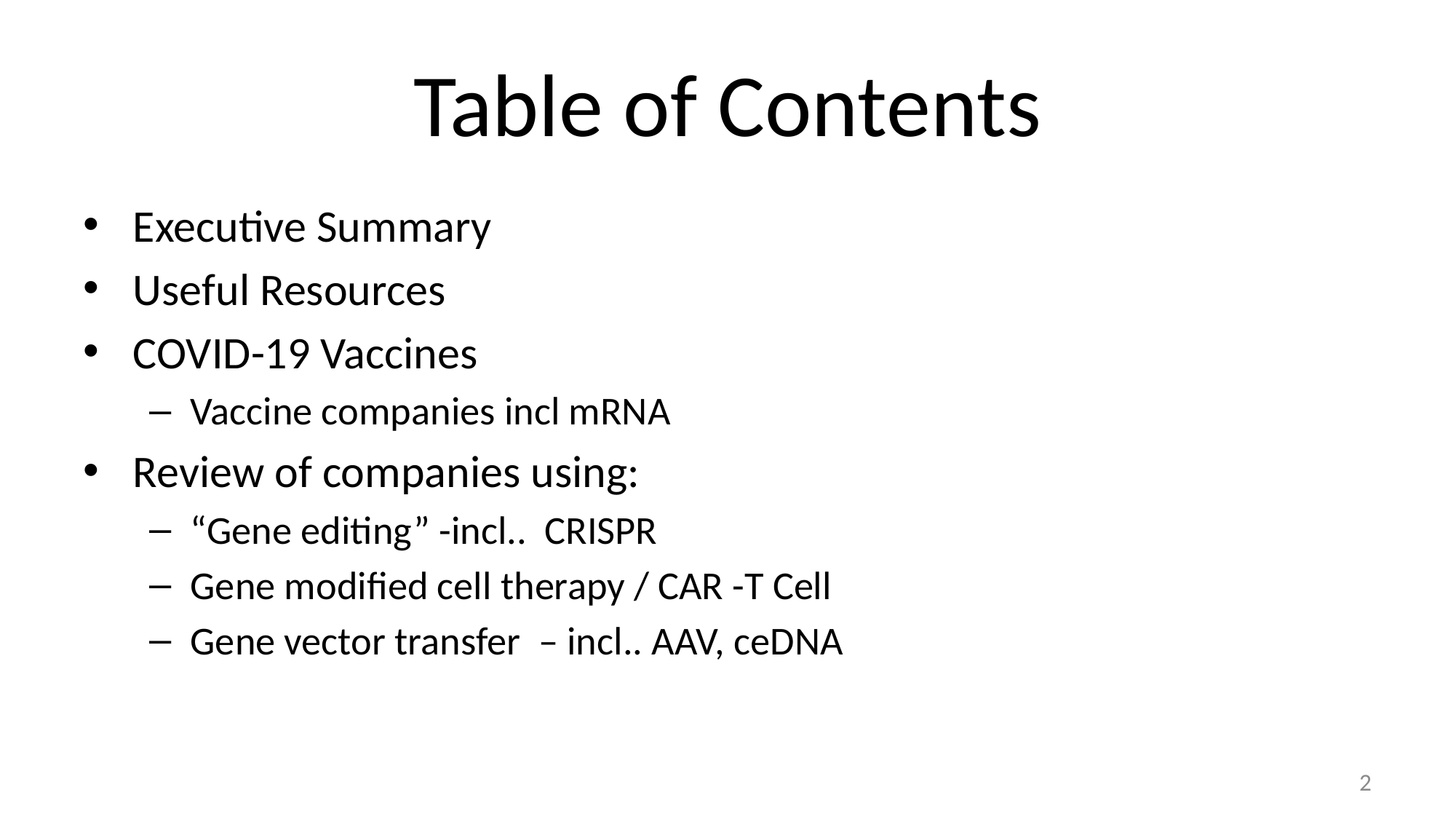

# Table of Contents
Executive Summary
Useful Resources
COVID-19 Vaccines
Vaccine companies incl mRNA
Review of companies using:
“Gene editing” -incl..  CRISPR
Gene modified cell therapy / CAR -T Cell
Gene vector transfer  – incl.. AAV, ceDNA

2